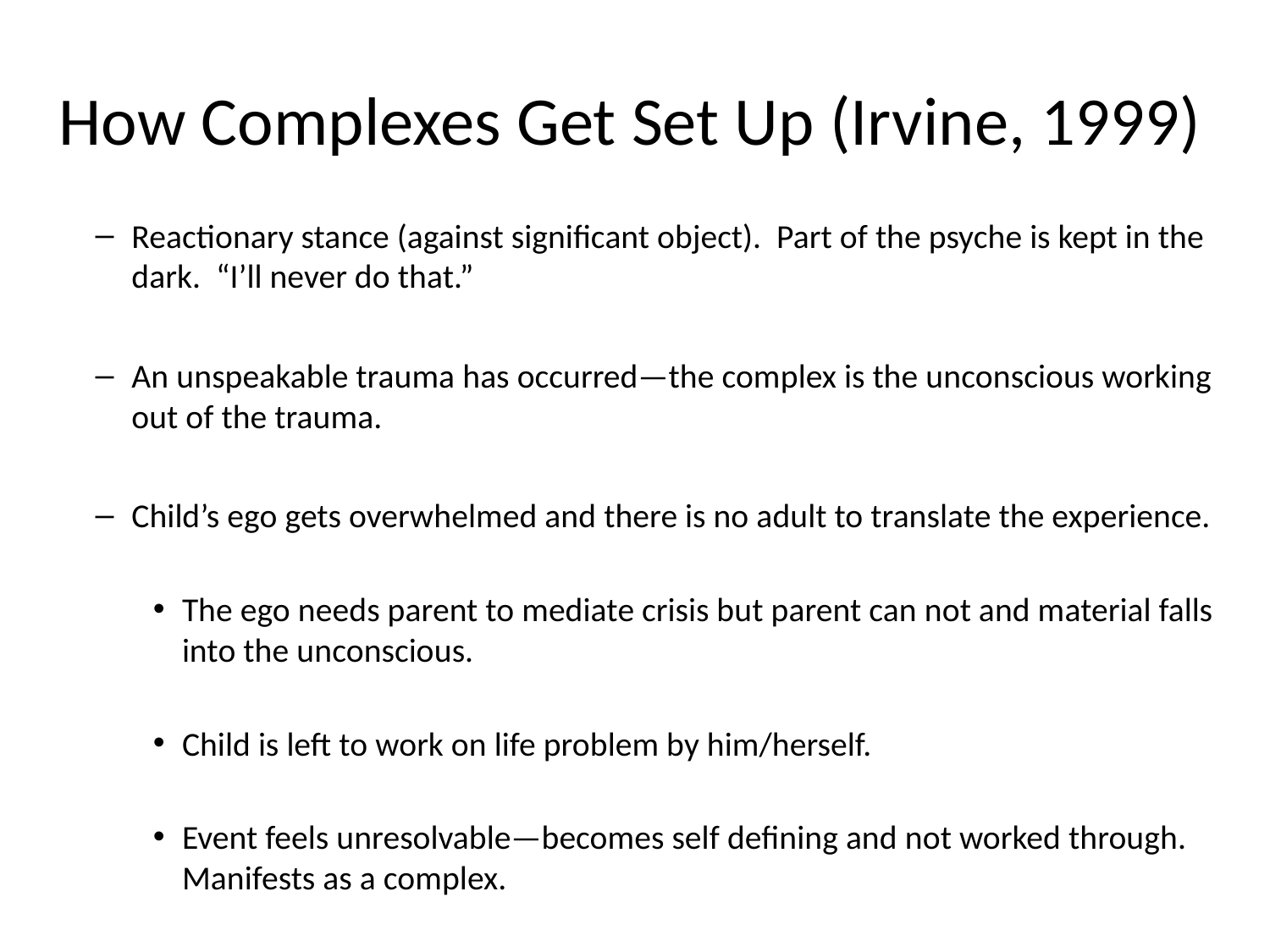

# How Complexes Get Set Up (Irvine, 1999)

Reactionary stance (against significant object).  Part of the psyche is kept in the dark.  “I’ll never do that.”

An unspeakable trauma has occurred—the complex is the unconscious working out of the trauma.

Child’s ego gets overwhelmed and there is no adult to translate the experience.

The ego needs parent to mediate crisis but parent can not and material falls into the unconscious.

Child is left to work on life problem by him/herself.

Event feels unresolvable—becomes self defining and not worked through.  Manifests as a complex.